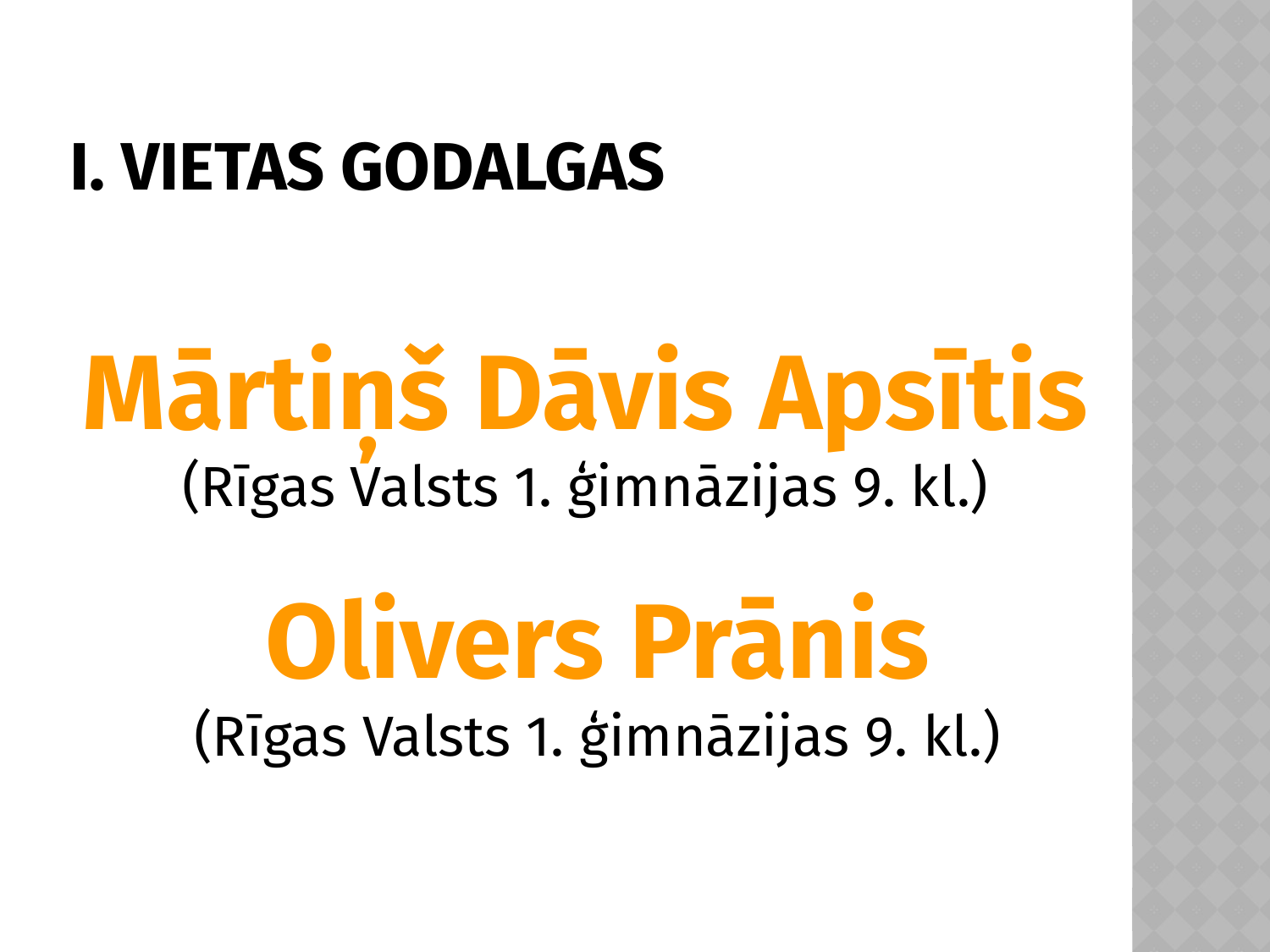

# I. VietAs GODALGAS

Mārtiņš Dāvis Apsītis
(Rīgas Valsts 1. ģimnāzijas 9. kl.)
Olivers Prānis
(Rīgas Valsts 1. ģimnāzijas 9. kl.)